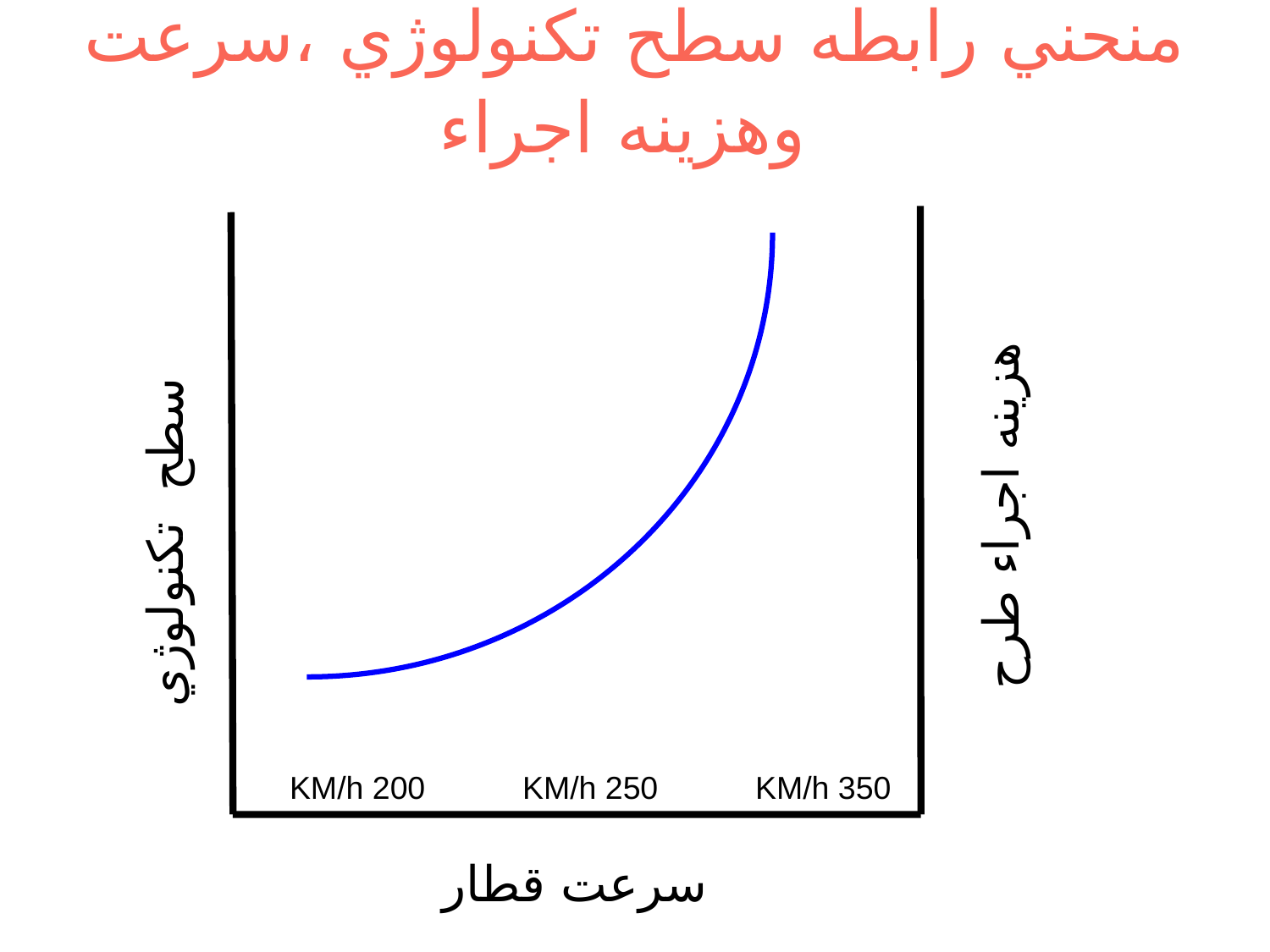

# منحني رابطه سطح تكنولوژي ،سرعت وهزينه اجراء

سطح  تكنولوژي
هزينه اجراء طرح
KM/h 200
KM/h 250
KM/h 350

سرعت قطار